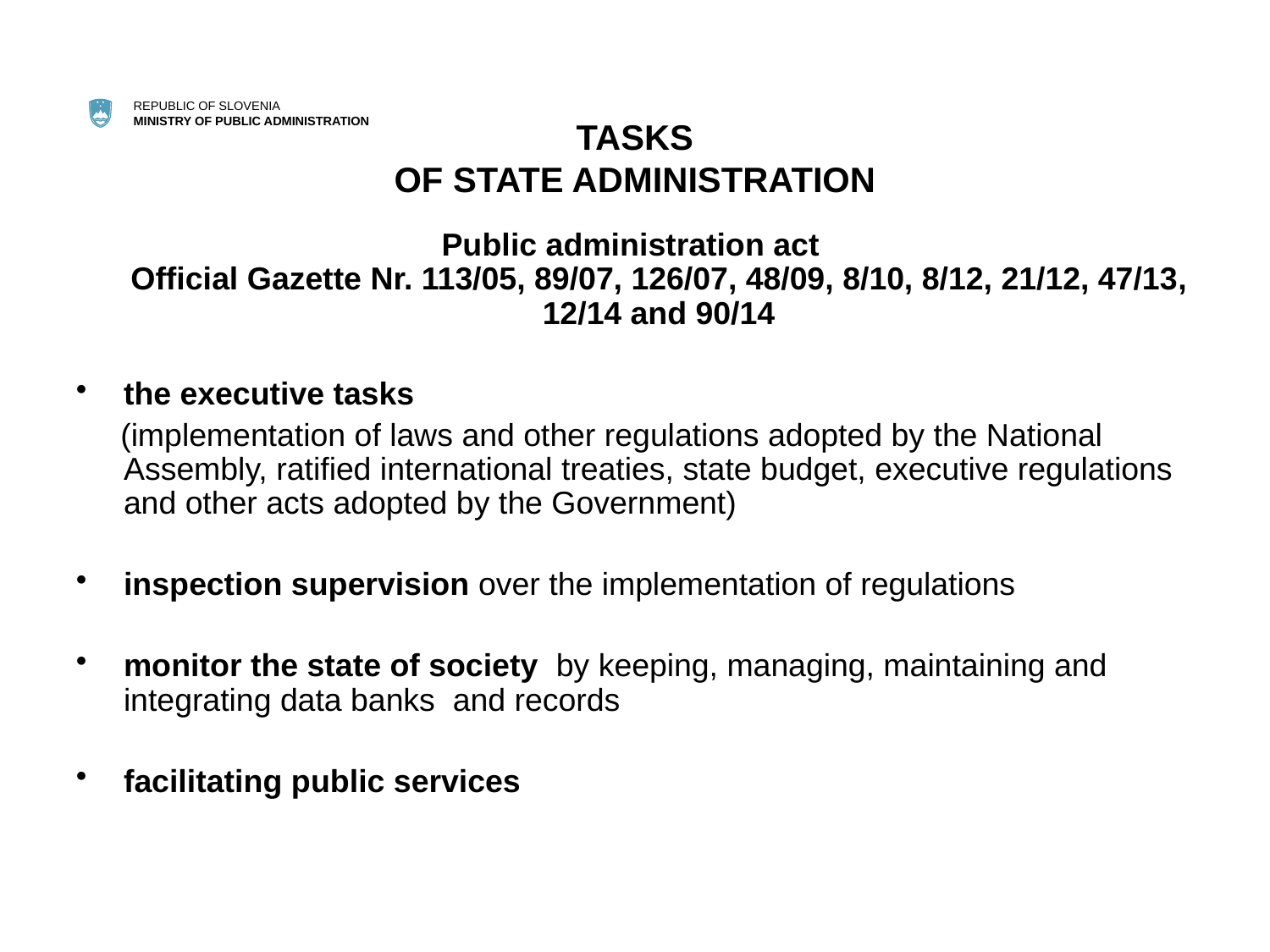

# TASKS OF STATE ADMINISTRATION
Public administration act
Official Gazette Nr. 113/05, 89/07, 126/07, 48/09, 8/10, 8/12, 21/12, 47/13, 12/14 and 90/14

the executive tasks
     (implementation of laws and other regulations adopted by the National Assembly, ratified international treaties, state budget, executive regulations and other acts adopted by the Government)

inspection supervision over the implementation of regulations

monitor the state of society  by keeping, managing, maintaining and integrating data banks  and records

facilitating public services